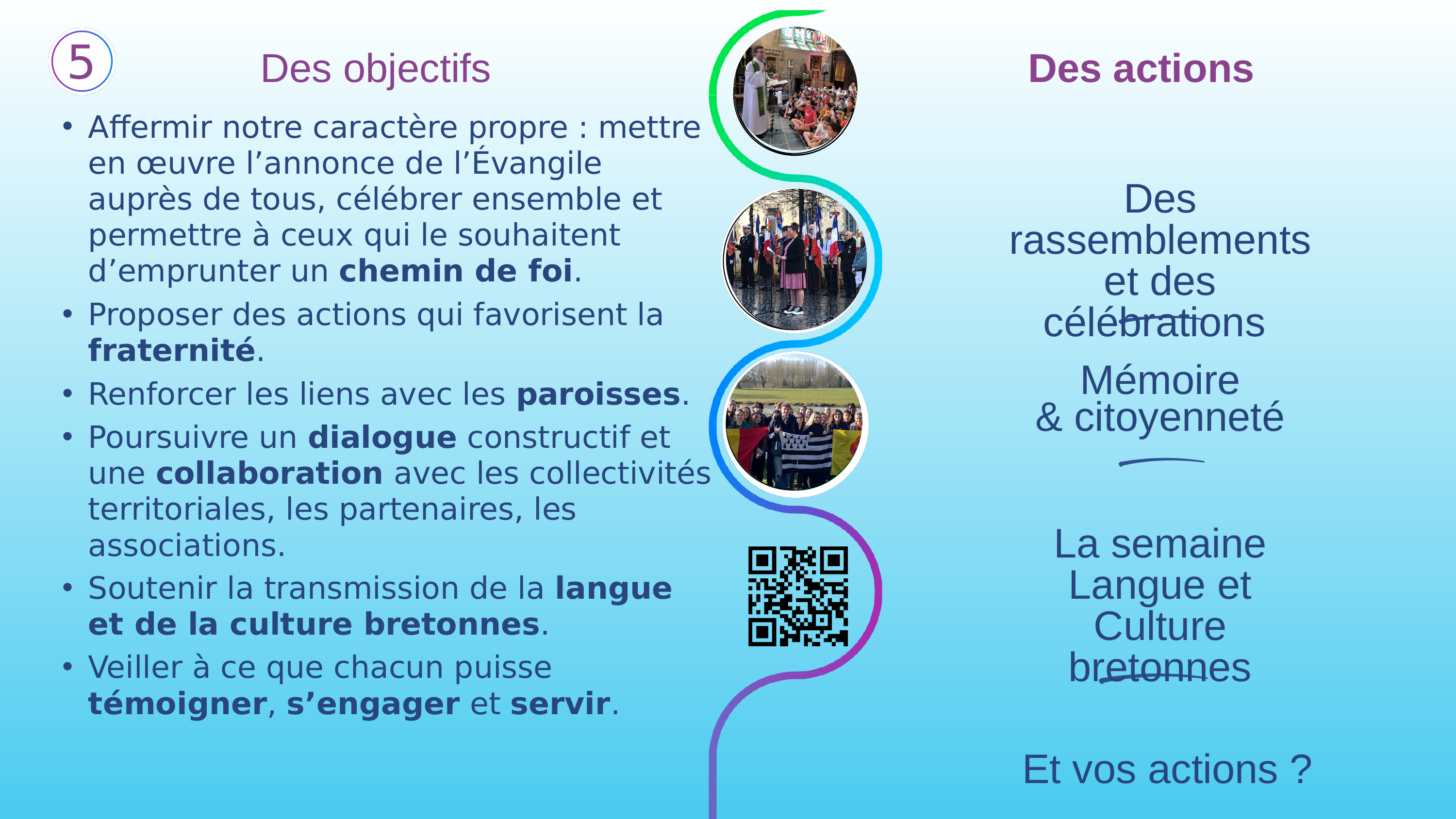

5

Des objectifs
Des actions
Affermir notre caractère propre : mettre en œuvre l’annonce de l’Évangile auprès de tous, célébrer ensemble et permettre à ceux qui le souhaitent d’emprunter un chemin de foi.

Proposer des actions qui favorisent la fraternité.

Renforcer les liens avec les paroisses.​

Poursuivre un dialogue constructif et une collaboration avec les collectivités territoriales, les partenaires, les associations.

Soutenir la transmission de la langue et de la culture bretonnes.

Veiller à ce que chacun puisse témoigner, s’engager et servir.

Des rassemblements et des célébrations

Mémoire
& citoyenneté

La semaine Langue et Culture bretonnes

Et vos actions ?